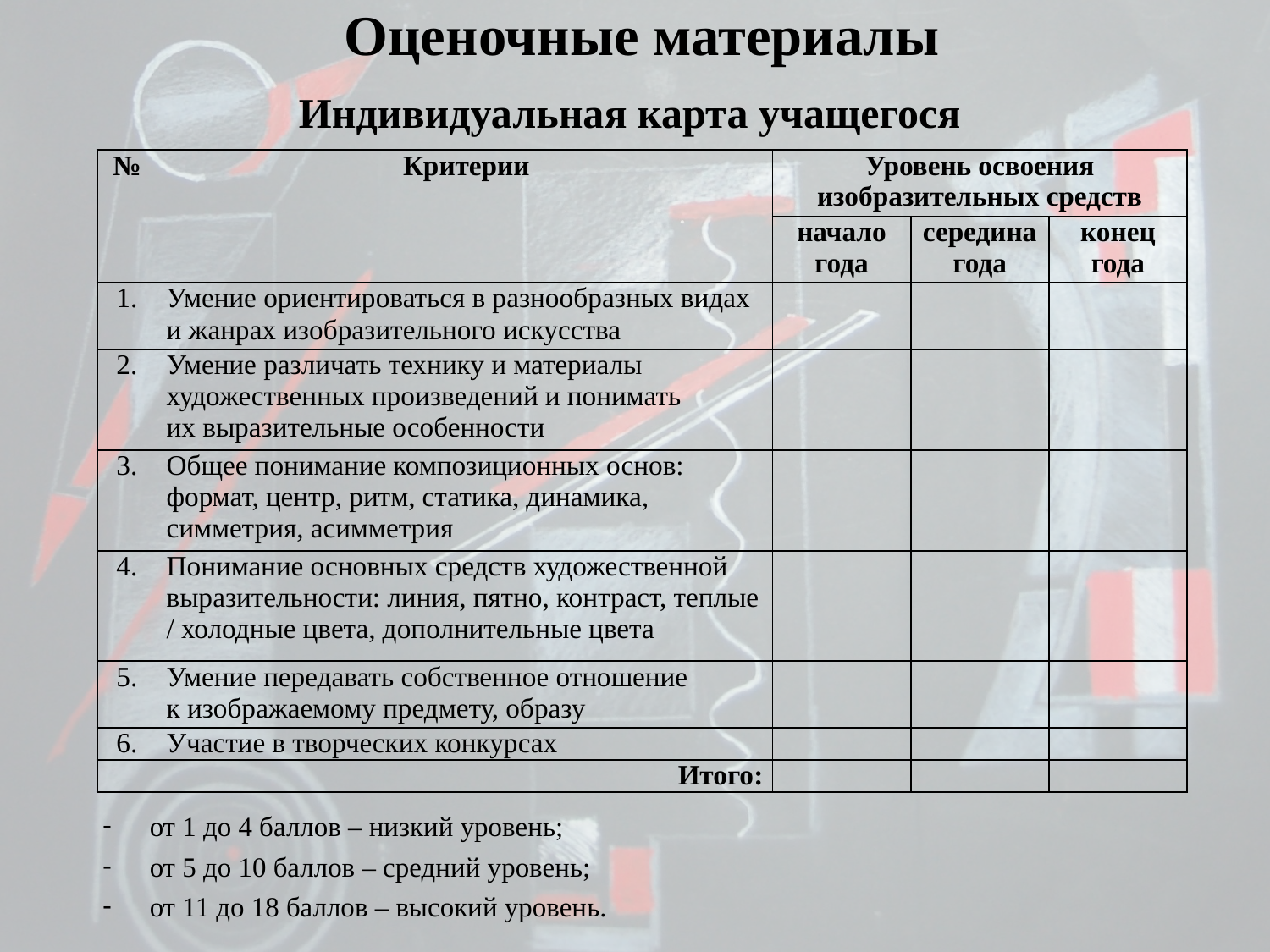

# Оценочные материалы

Индивидуальная карта учащегося
| № | Критерии | Уровень освоения изобразительных средств |  |  |
| --- | --- | --- | --- | --- |
|  |  | начало года | середина года | конец года |
| 1. | Умение ориентироваться в разнообразных видах и жанрах изобразительного искусства |  |  |  |
| 2. | Умение различать технику и материалы художественных произведений и понимать их выразительные особенности |  |  |  |
| 3. | Общее понимание композиционных основ: формат, центр, ритм, статика, динамика, симметрия, асимметрия |  |  |  |
| 4. | Понимание основных средств художественной выразительности: линия, пятно, контраст, теплые / холодные цвета, дополнительные цвета |  |  |  |
| 5. | Умение передавать собственное отношение к изображаемому предмету, образу |  |  |  |
| 6. | Участие в творческих конкурсах |  |  |  |
|  | Итого: |  |  |  |
от 1 до 4 баллов – низкий уровень;
от 5 до 10 баллов – средний уровень;
от 11 до 18 баллов – высокий уровень.